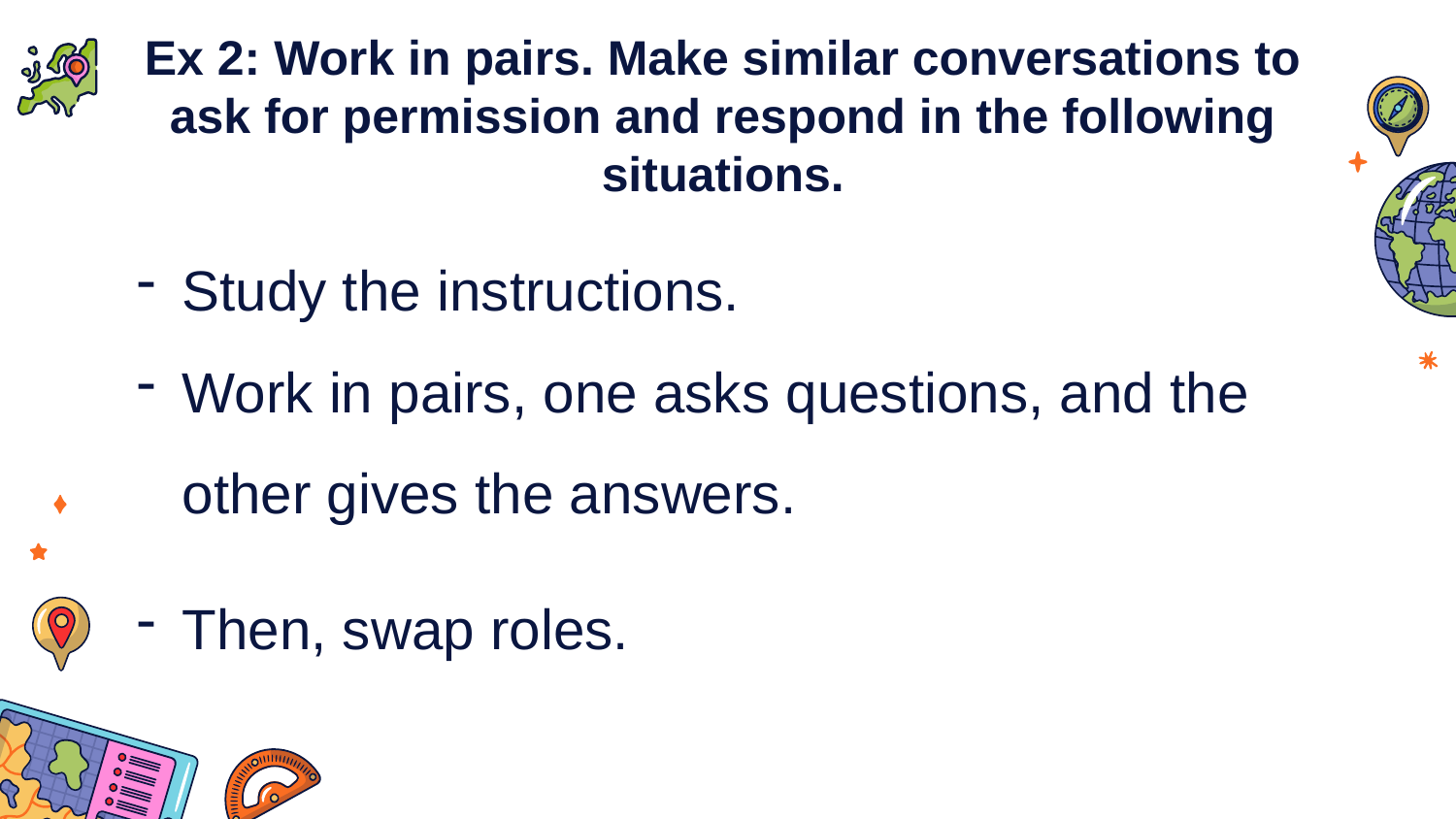

# Ex 2: Work in pairs. Make similar conversations to ask for permission and respond in the following situations.

Study the instructions.
Work in pairs, one asks questions, and the other gives the answers.
Then, swap roles.